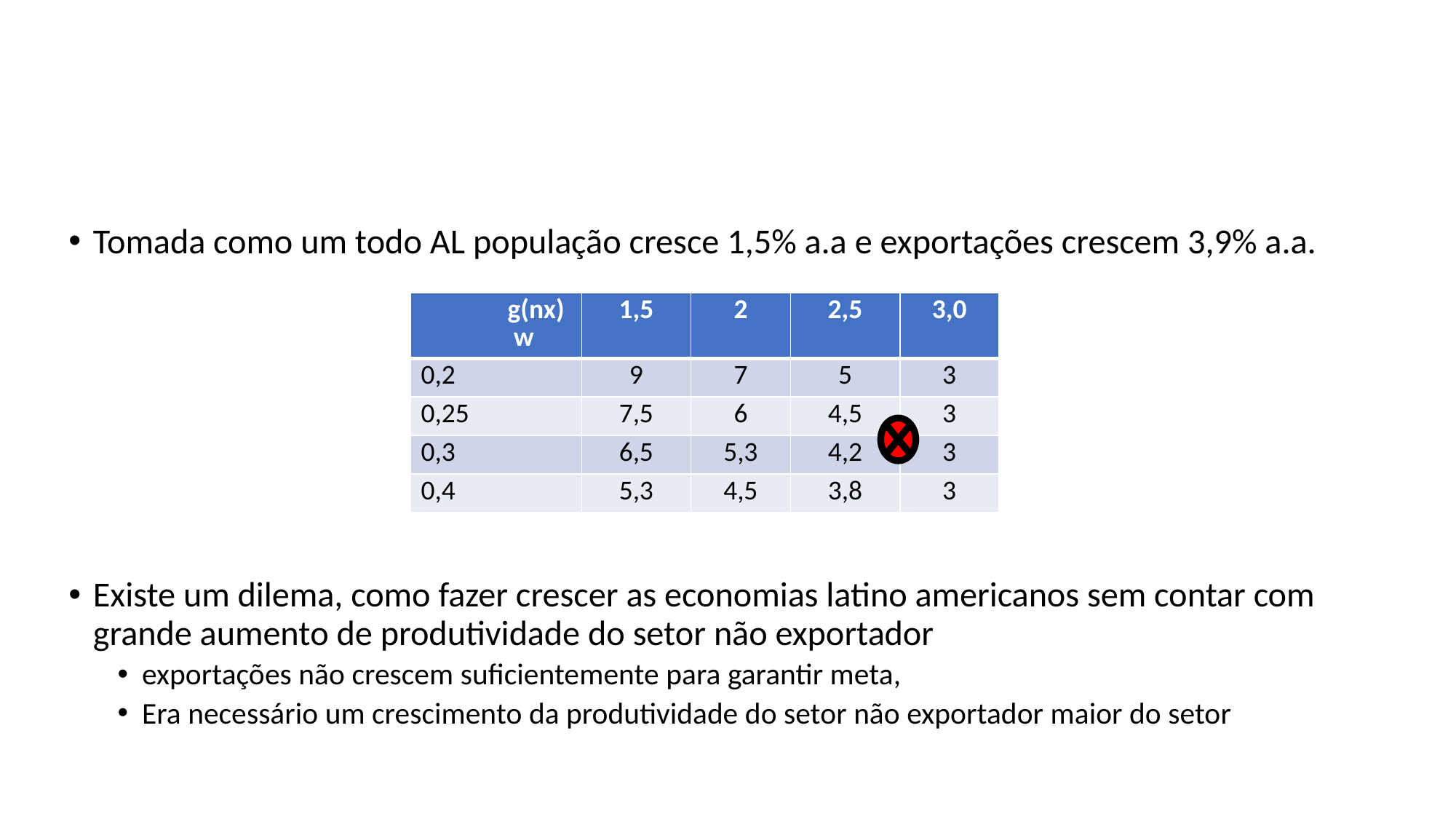

#
Tomada como um todo AL população cresce 1,5% a.a e exportações crescem 3,9% a.a.

Existe um dilema, como fazer crescer as economias latino americanos sem contar com grande aumento de produtividade do setor não exportador
exportações não crescem suficientemente para garantir meta,
Era necessário um crescimento da produtividade do setor não exportador maior do setor

| g(nx) w | 1,5 | 2 | 2,5 | 3,0 |
| --- | --- | --- | --- | --- |
| 0,2 | 9 | 7 | 5 | 3 |
| 0,25 | 7,5 | 6 | 4,5 | 3 |
| 0,3 | 6,5 | 5,3 | 4,2 | 3 |
| 0,4 | 5,3 | 4,5 | 3,8 | 3 |